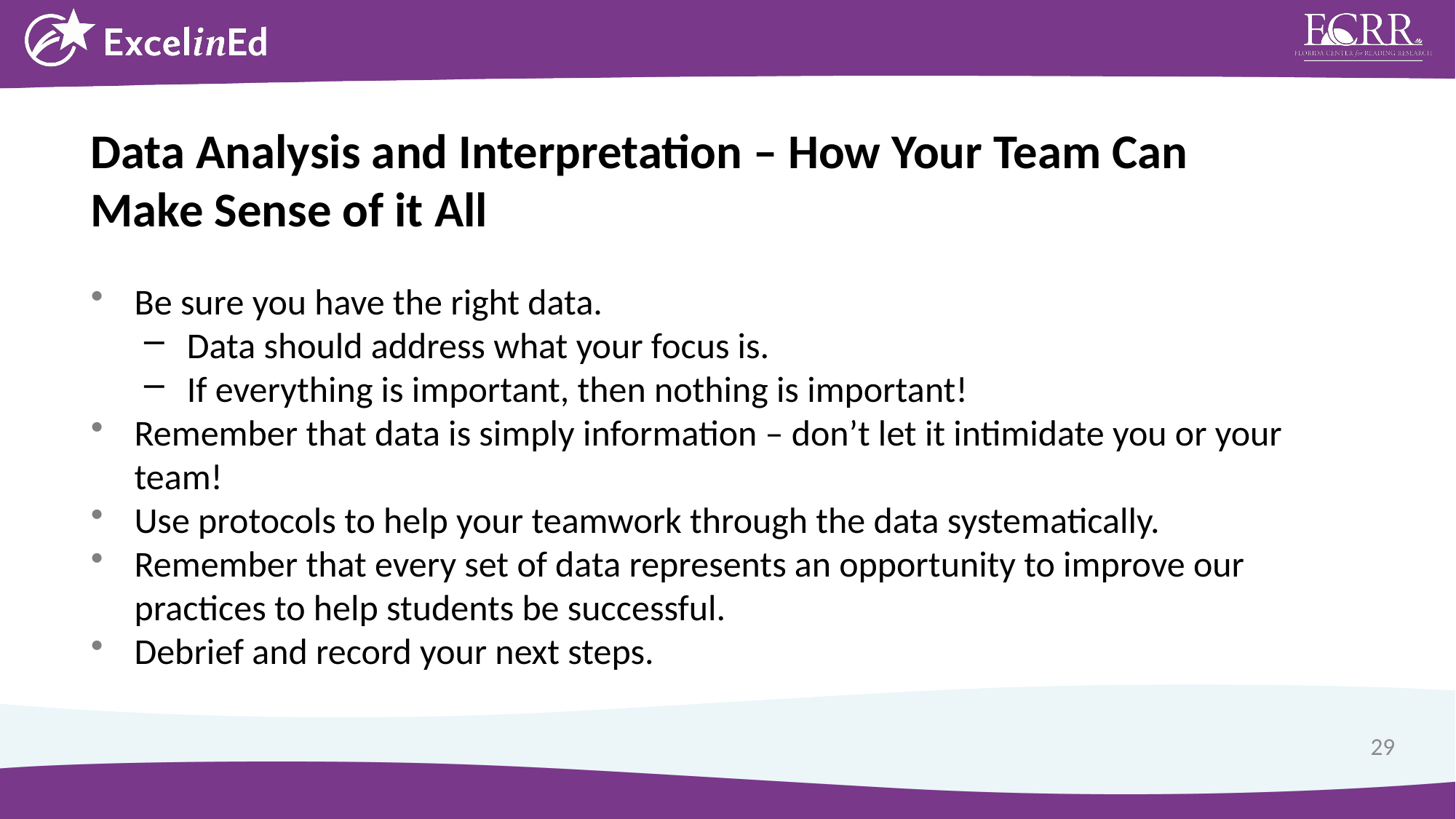

Data Analysis and Interpretation – How Your Team Can Make Sense of it All
Be sure you have the right data.
Data should address what your focus is.
If everything is important, then nothing is important!
Remember that data is simply information – don’t let it intimidate you or your team!
Use protocols to help your teamwork through the data systematically.
Remember that every set of data represents an opportunity to improve our practices to help students be successful.
Debrief and record your next steps.
29